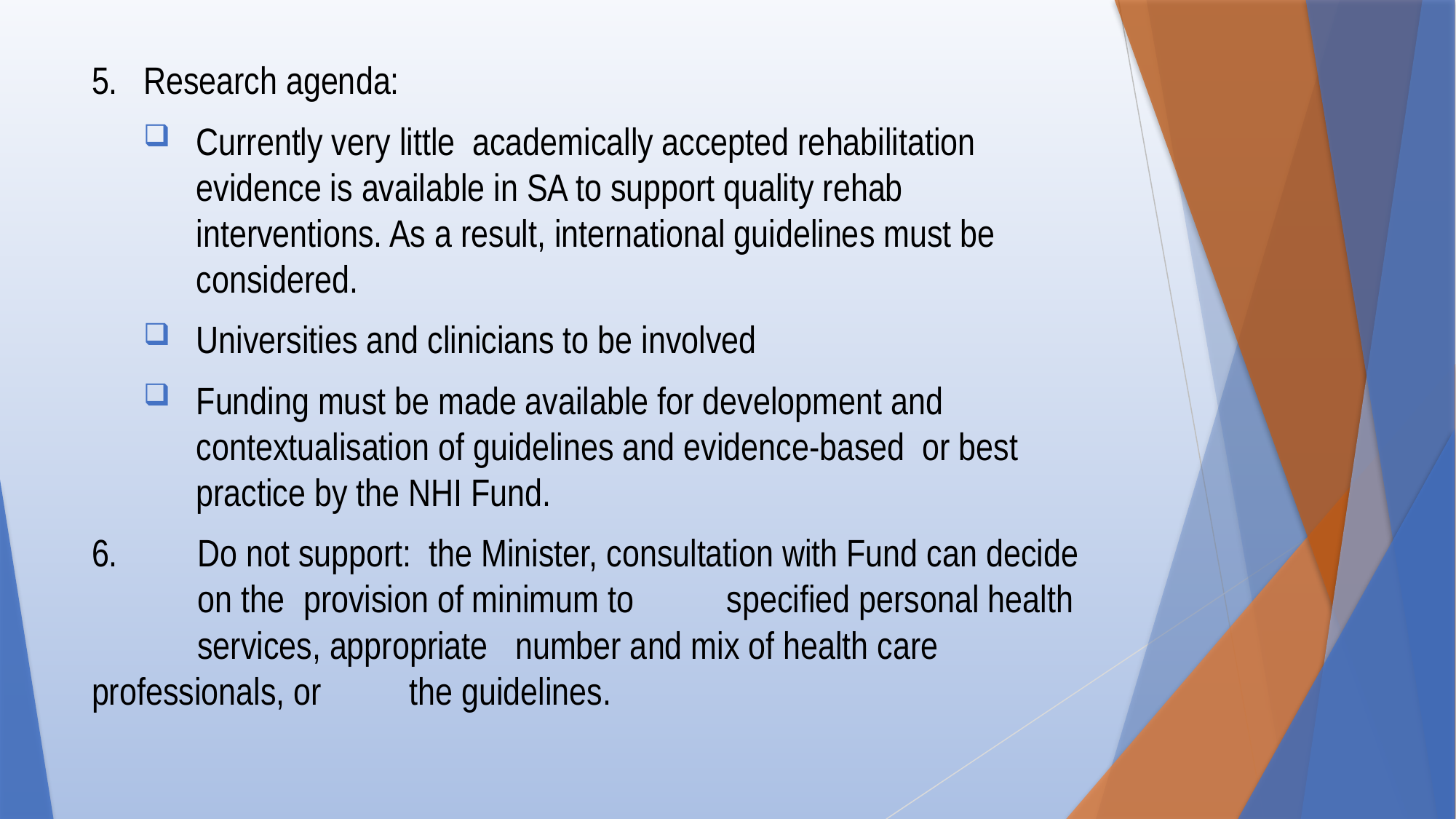

5. 	Research agenda:
Currently very little  academically accepted rehabilitation evidence is available in SA to support quality rehab interventions. As a result, international guidelines must be considered.
Universities and clinicians to be involved
Funding must be made available for development and contextualisation of guidelines and evidence-based  or best practice by the NHI Fund.
6. 	Do not support:  the Minister, consultation with Fund can decide 	on the 	provision of minimum to 	specified personal health 	services, appropriate 	number and mix of health care 	professionals, or 	the guidelines.